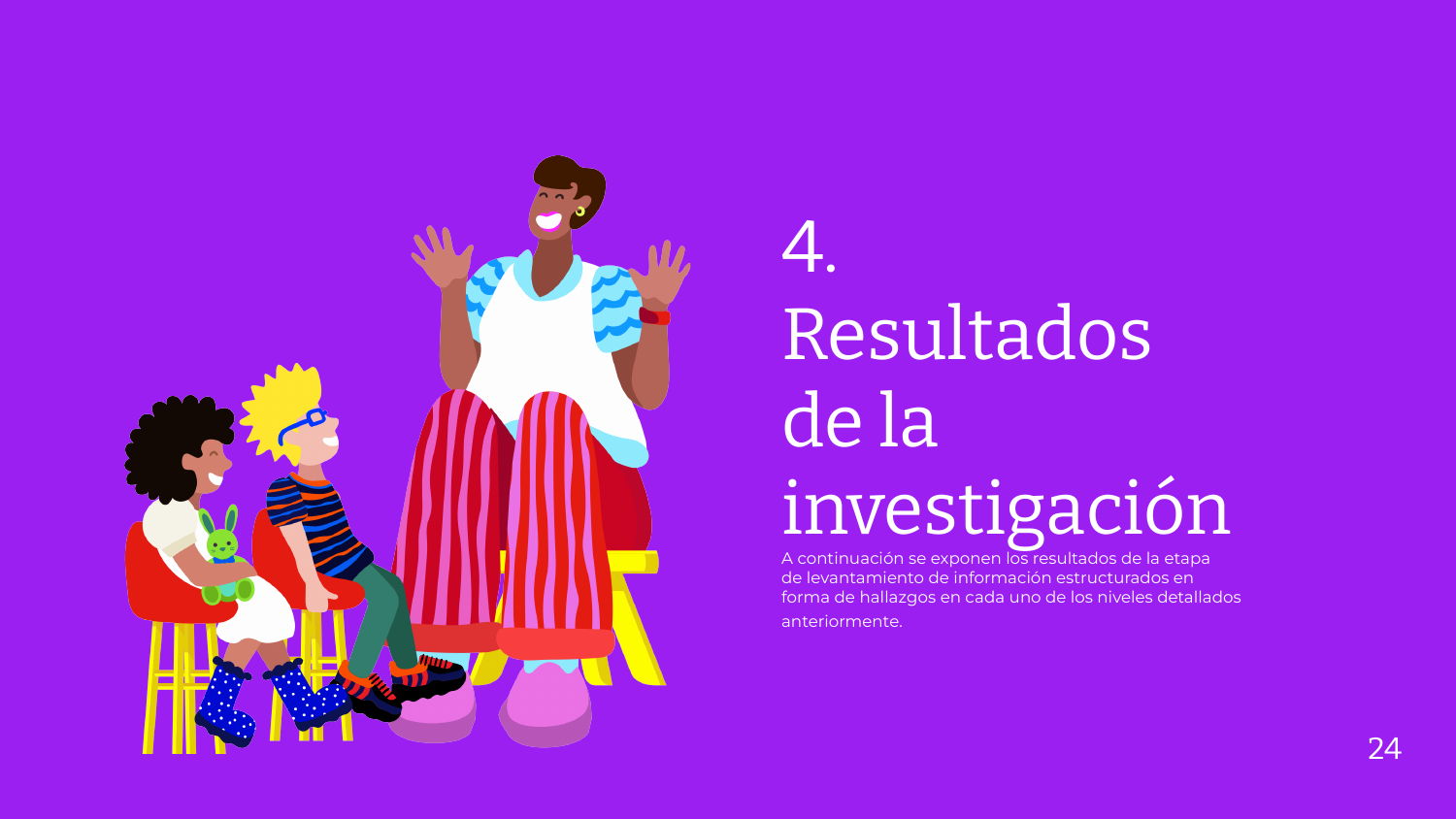

Capítulo 1

S

RO U T U F
S  O  V  E  U  N
O
V  I
T
A  R  O  P  R  O  C
L  A  U  N  A
M

3

4.
Resultados
de la investigación
A continuación se exponen los resultados de la etapa
de levantamiento de información estructurados en forma de hallazgos en cada uno de los niveles detallados anteriormente.
24